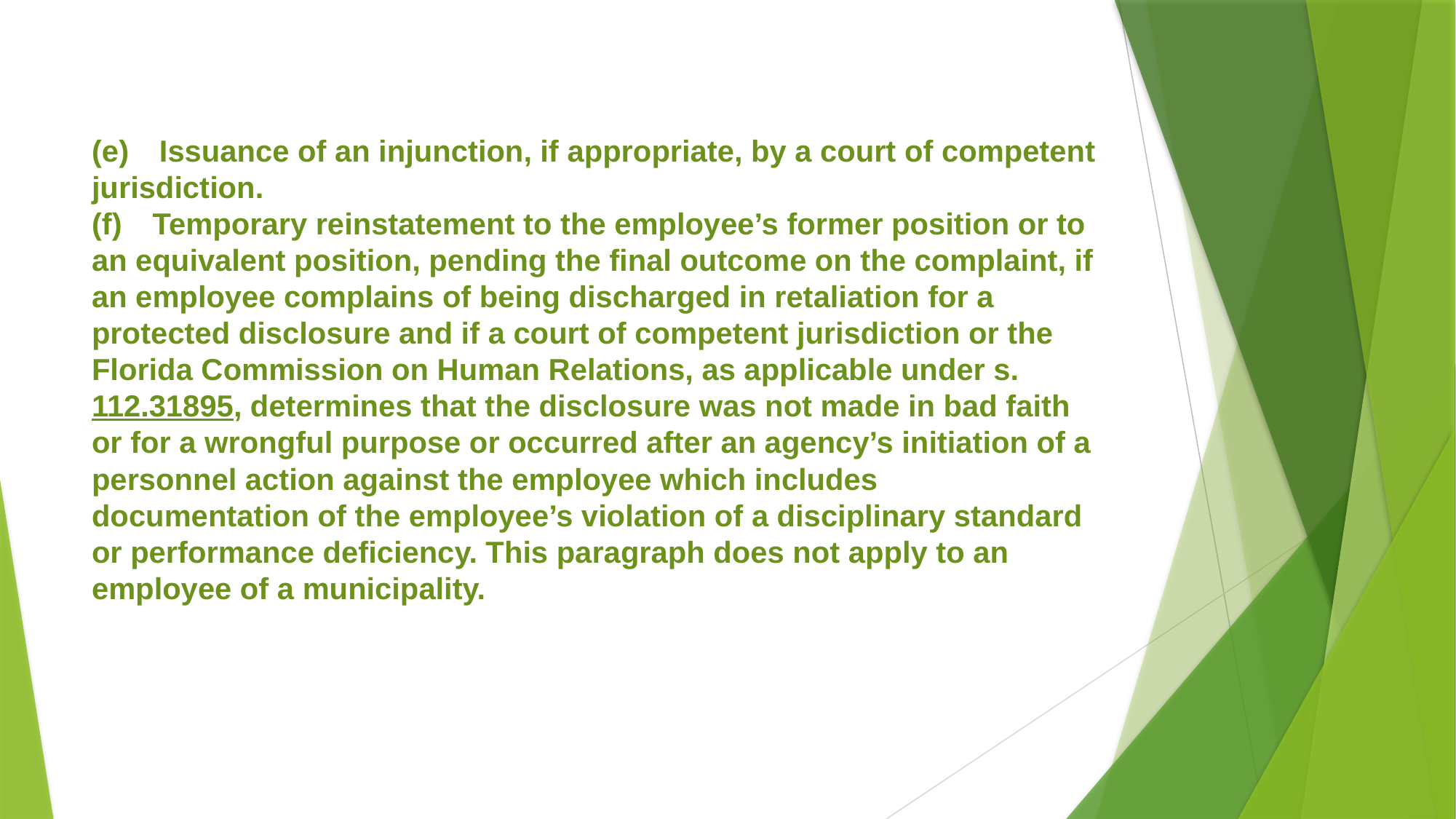

# (e) Issuance of an injunction, if appropriate, by a court of competent jurisdiction. (f) Temporary reinstatement to the employee’s former position or to an equivalent position, pending the final outcome on the complaint, if an employee complains of being discharged in retaliation for a protected disclosure and if a court of competent jurisdiction or the Florida Commission on Human Relations, as applicable under s. 112.31895, determines that the disclosure was not made in bad faith or for a wrongful purpose or occurred after an agency’s initiation of a personnel action against the employee which includes documentation of the employee’s violation of a disciplinary standard or performance deficiency. This paragraph does not apply to an employee of a municipality.